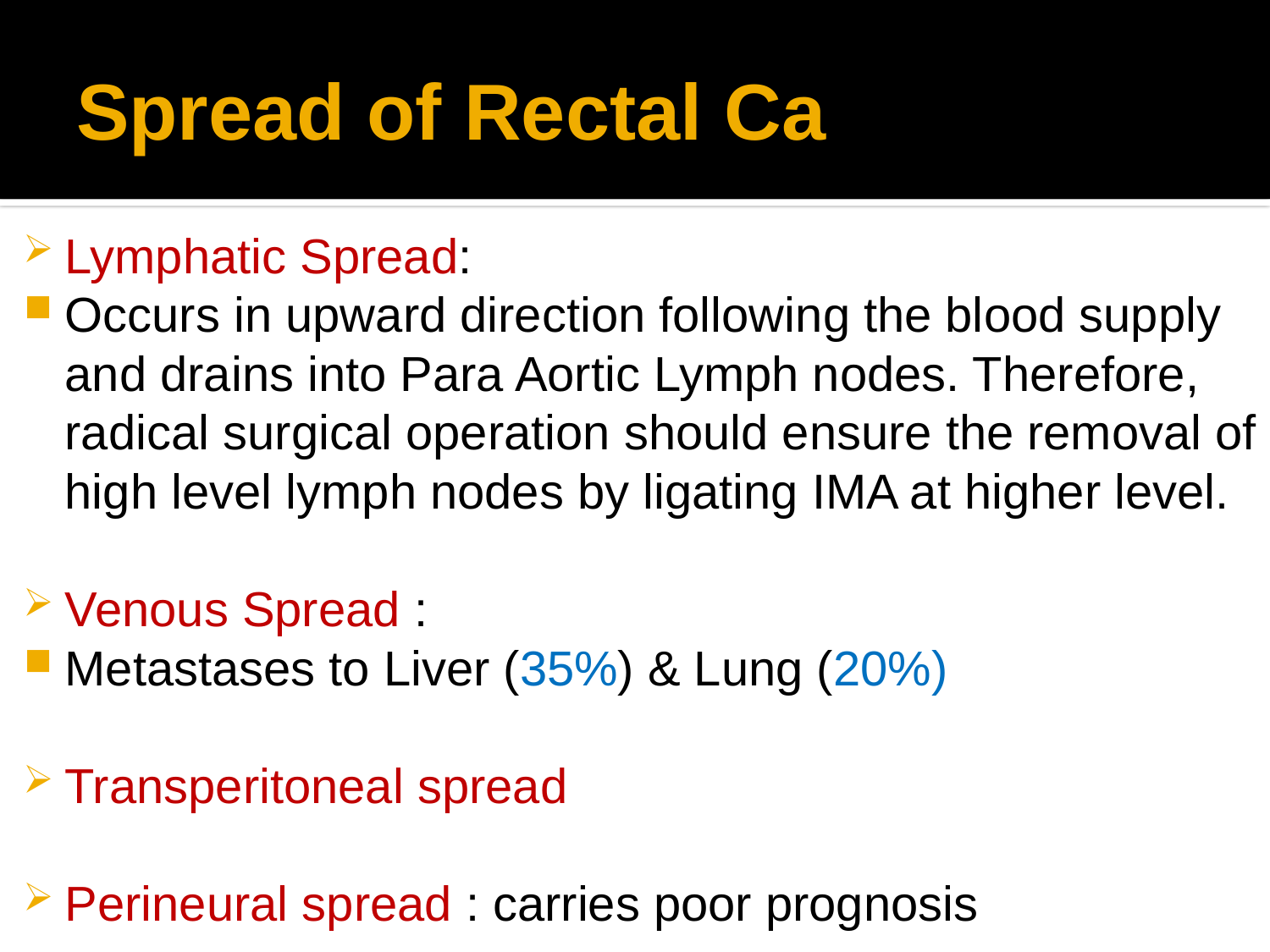

# Spread of Rectal Ca
Lymphatic Spread:
Occurs in upward direction following the blood supply and drains into Para Aortic Lymph nodes. Therefore, radical surgical operation should ensure the removal of high level lymph nodes by ligating IMA at higher level.

Venous Spread :
Metastases to Liver (35%) & Lung (20%)

Transperitoneal spread

Perineural spread : carries poor prognosis